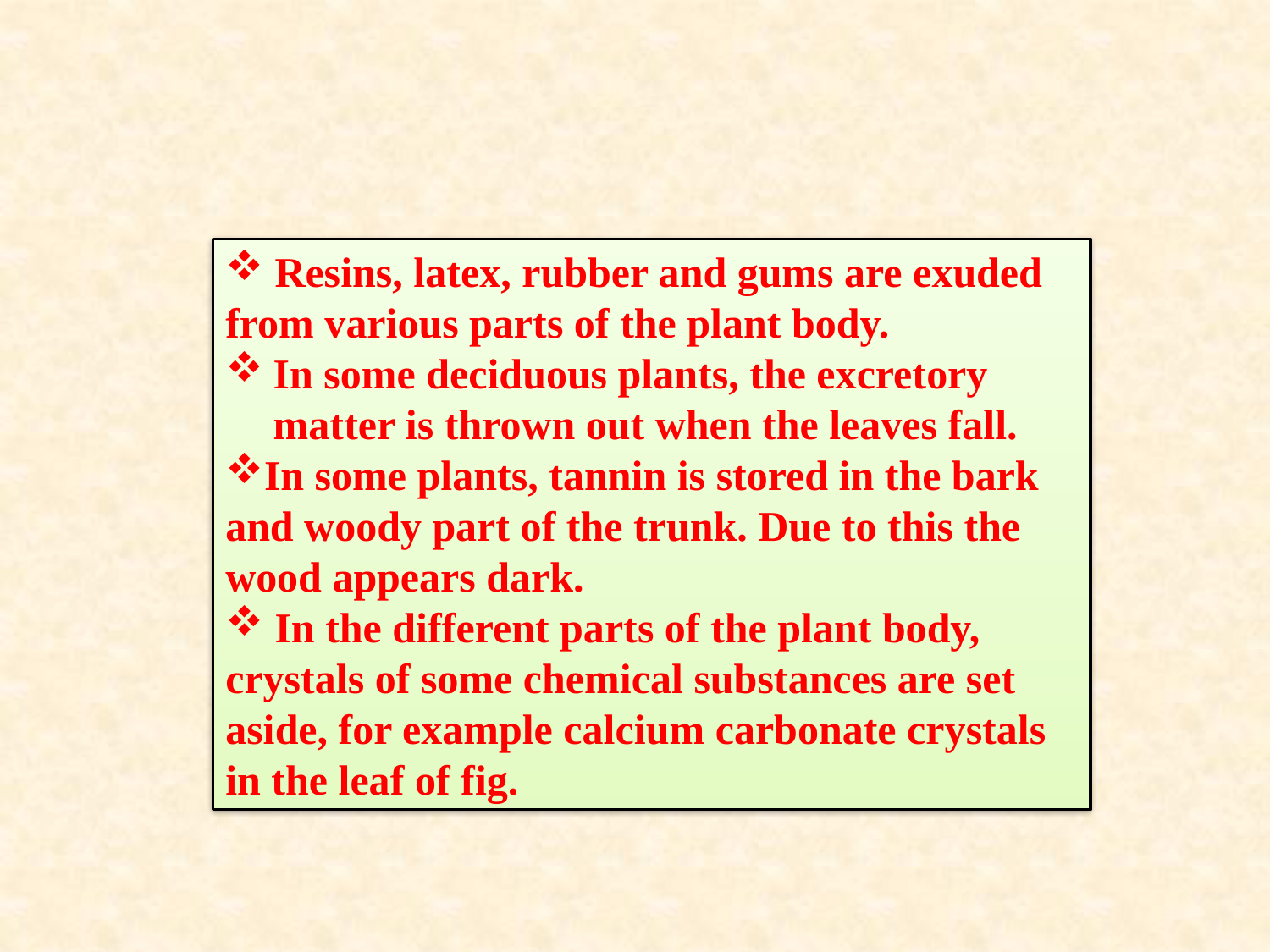

Resins, latex, rubber and gums are exuded from various parts of the plant body.
In some deciduous plants, the excretory matter is thrown out when the leaves fall.
In some plants, tannin is stored in the bark and woody part of the trunk. Due to this the wood appears dark.
 In the different parts of the plant body, crystals of some chemical substances are set aside, for example calcium carbonate crystals in the leaf of fig.